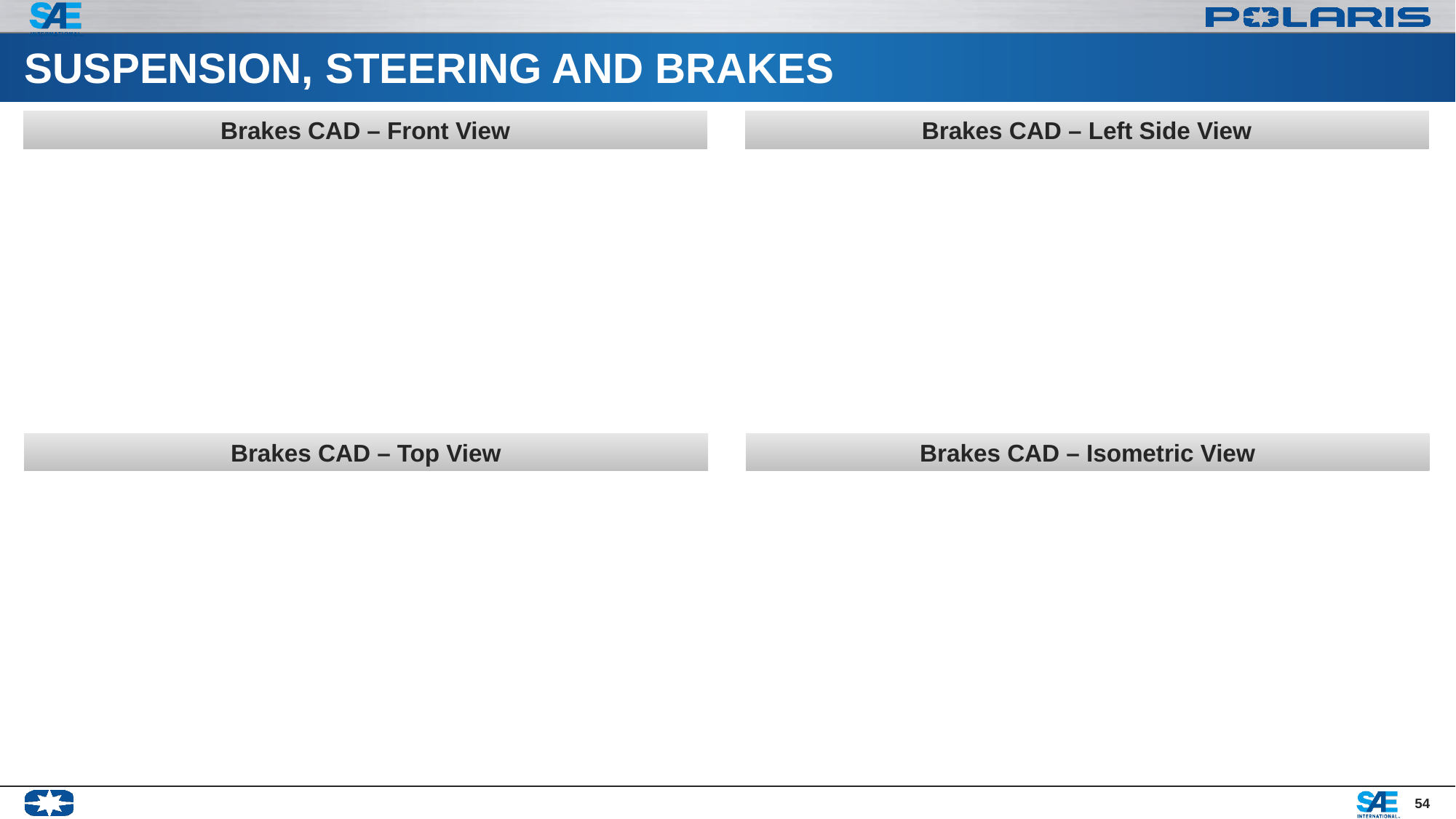

# SUSPENSION, STEERING AND BRAKES
Brakes CAD – Front View
Brakes CAD – Left Side View

Brakes CAD – Top View
Brakes CAD – Isometric View

54